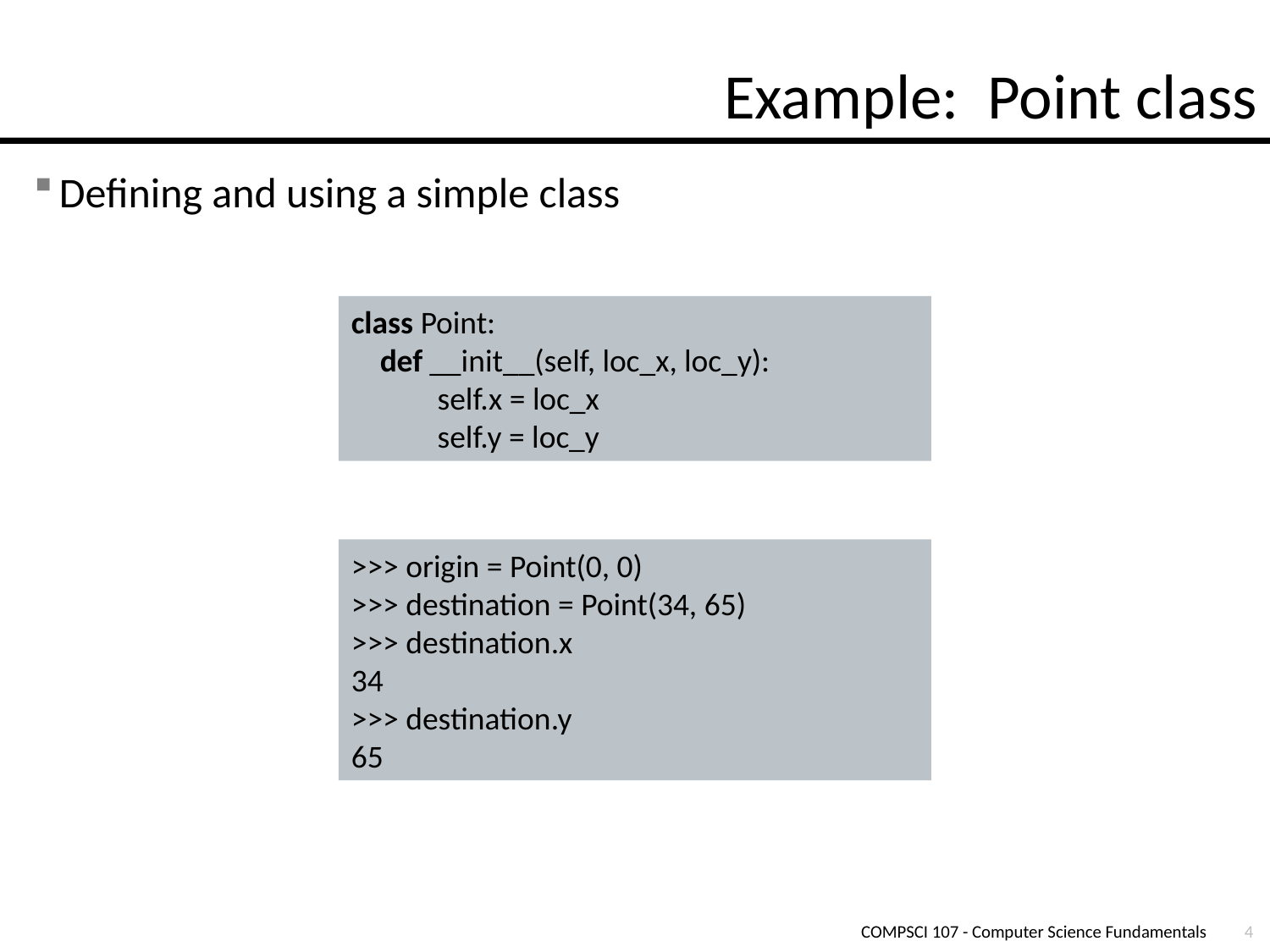

# Example:  Point class
Defining and using a simple class
class Point:
    def __init__(self, loc_x, loc_y):
            self.x = loc_x
            self.y = loc_y
>>> origin = Point(0, 0)
>>> destination = Point(34, 65)
>>> destination.x
34
>>> destination.y
65
COMPSCI 107 - Computer Science Fundamentals
4